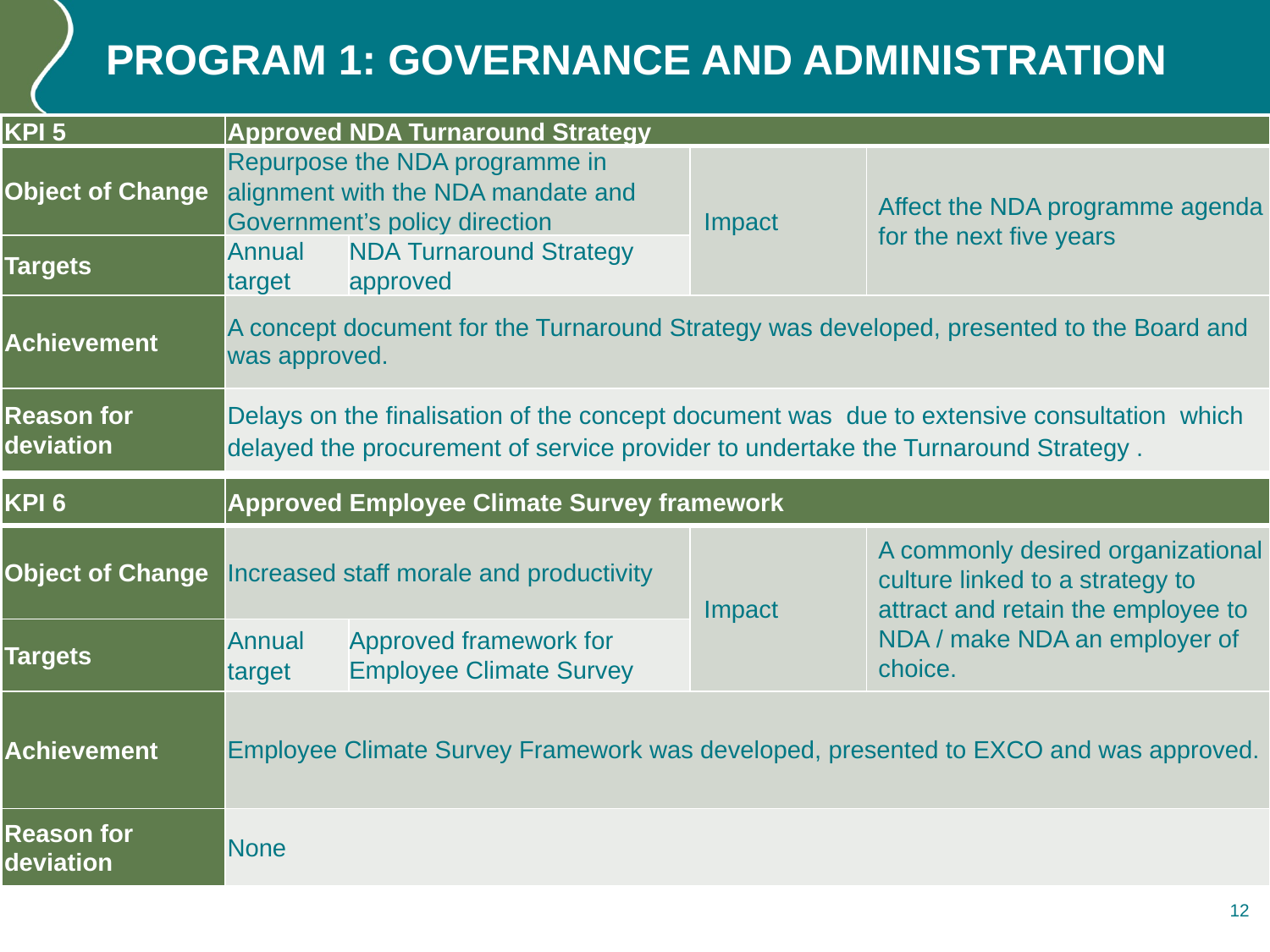

# Program 1: GOVERNANCE AND ADMINISTRATION
| KPI 5 | Approved NDA Turnaround Strategy |  |  |  |
| --- | --- | --- | --- | --- |
| Object of Change | Repurpose the NDA programme in alignment with the NDA mandate and Government’s policy direction |  | Impact | Affect the NDA programme agenda for the next five years |
| Targets | Annual target | NDA Turnaround Strategy approved |  |  |
| Achievement | A concept document for the Turnaround Strategy was developed, presented to the Board and was approved. |  |  |  |
| Reason for deviation | Delays on the finalisation of the concept document was due to extensive consultation which delayed the procurement of service provider to undertake the Turnaround Strategy . |  |  |  |
| KPI 6 | Approved Employee Climate Survey framework |  |  |  |
| --- | --- | --- | --- | --- |
| Object of Change | Increased staff morale and productivity |  | Impact | A commonly desired organizational culture linked to a strategy to attract and retain the employee to NDA / make NDA an employer of choice. |
| Targets | Annual target | Approved framework for Employee Climate Survey |  |  |
| Achievement | Employee Climate Survey Framework was developed, presented to EXCO and was approved. |  |  |  |
| Reason for deviation | None |  |  |  |
12